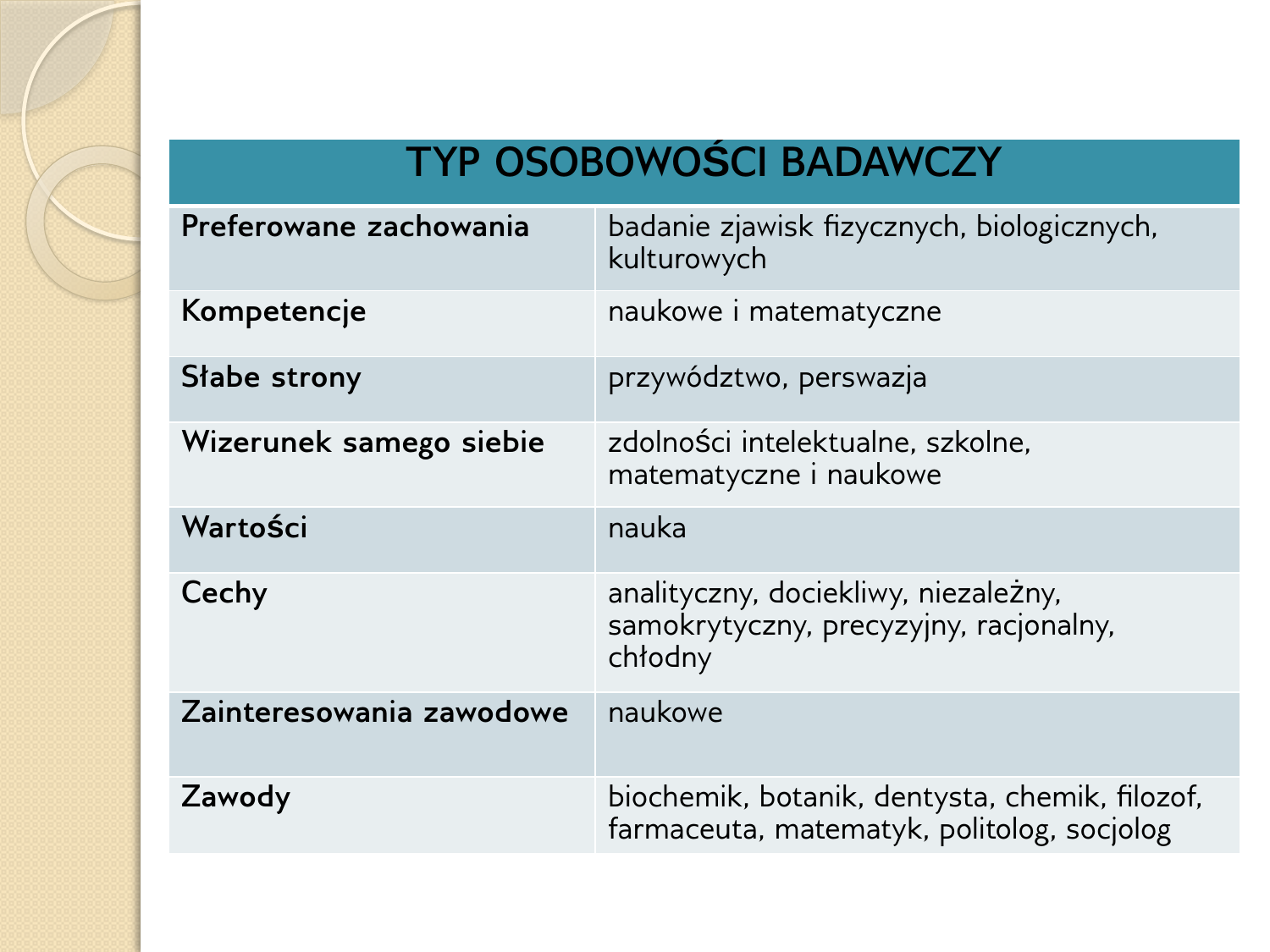

#
| TYP OSOBOWOŚCI BADAWCZY |  |
| --- | --- |
| Preferowane zachowania | badanie zjawisk fizycznych, biologicznych, kulturowych |
| Kompetencje | naukowe i matematyczne |
| Słabe strony | przywództwo, perswazja |
| Wizerunek samego siebie | zdolności intelektualne, szkolne, matematyczne i naukowe |
| Wartości | nauka |
| Cechy | analityczny, dociekliwy, niezależny, samokrytyczny, precyzyjny, racjonalny, chłodny |
| Zainteresowania zawodowe | naukowe |
| Zawody | biochemik, botanik, dentysta, chemik, filozof, farmaceuta, matematyk, politolog, socjolog |